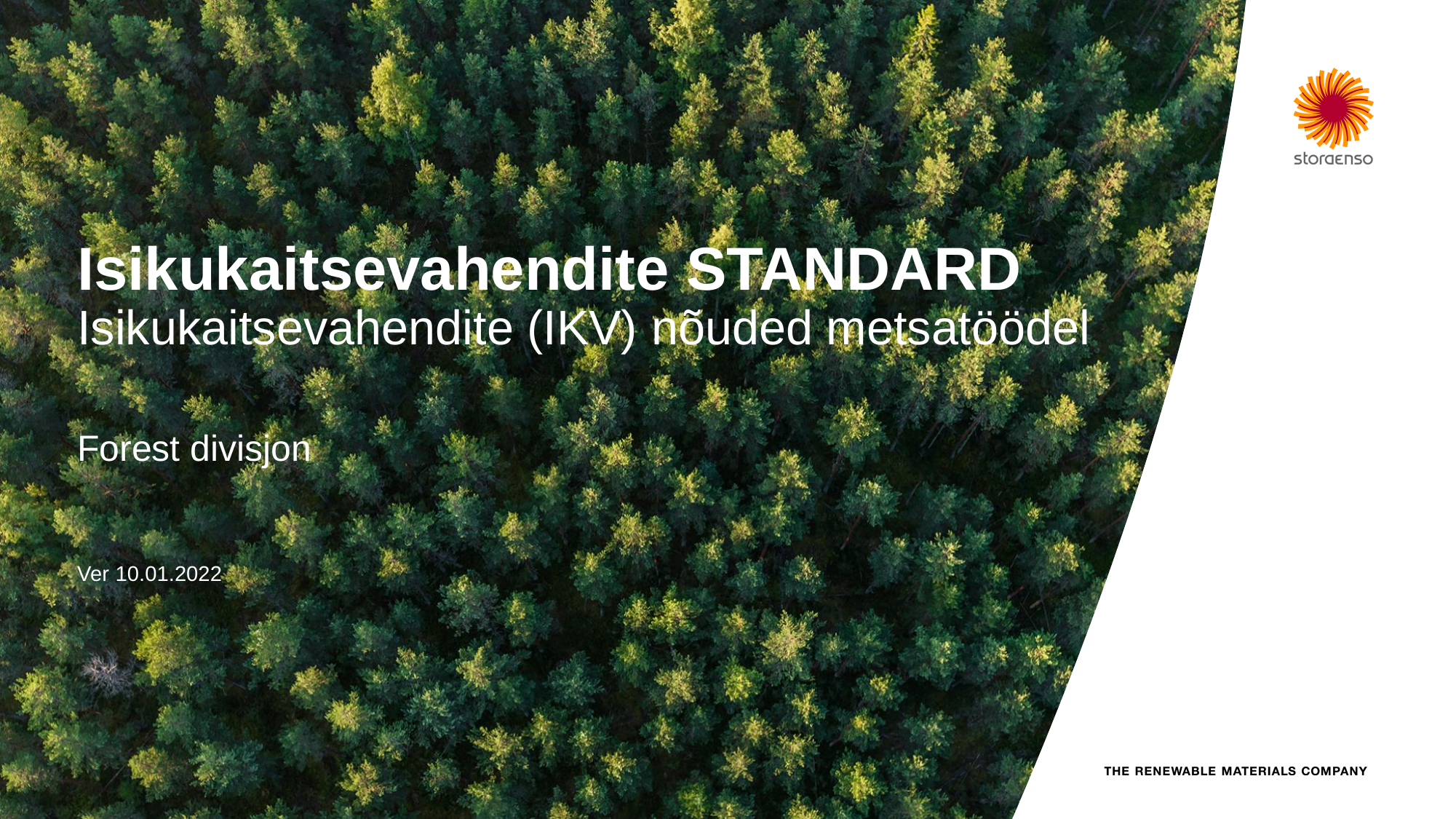

# Isikukaitsevahendite STANDARD Isikukaitsevahendite (IKV) nõuded metsatöödel
Forest divisjon

Ver 10.01.2022